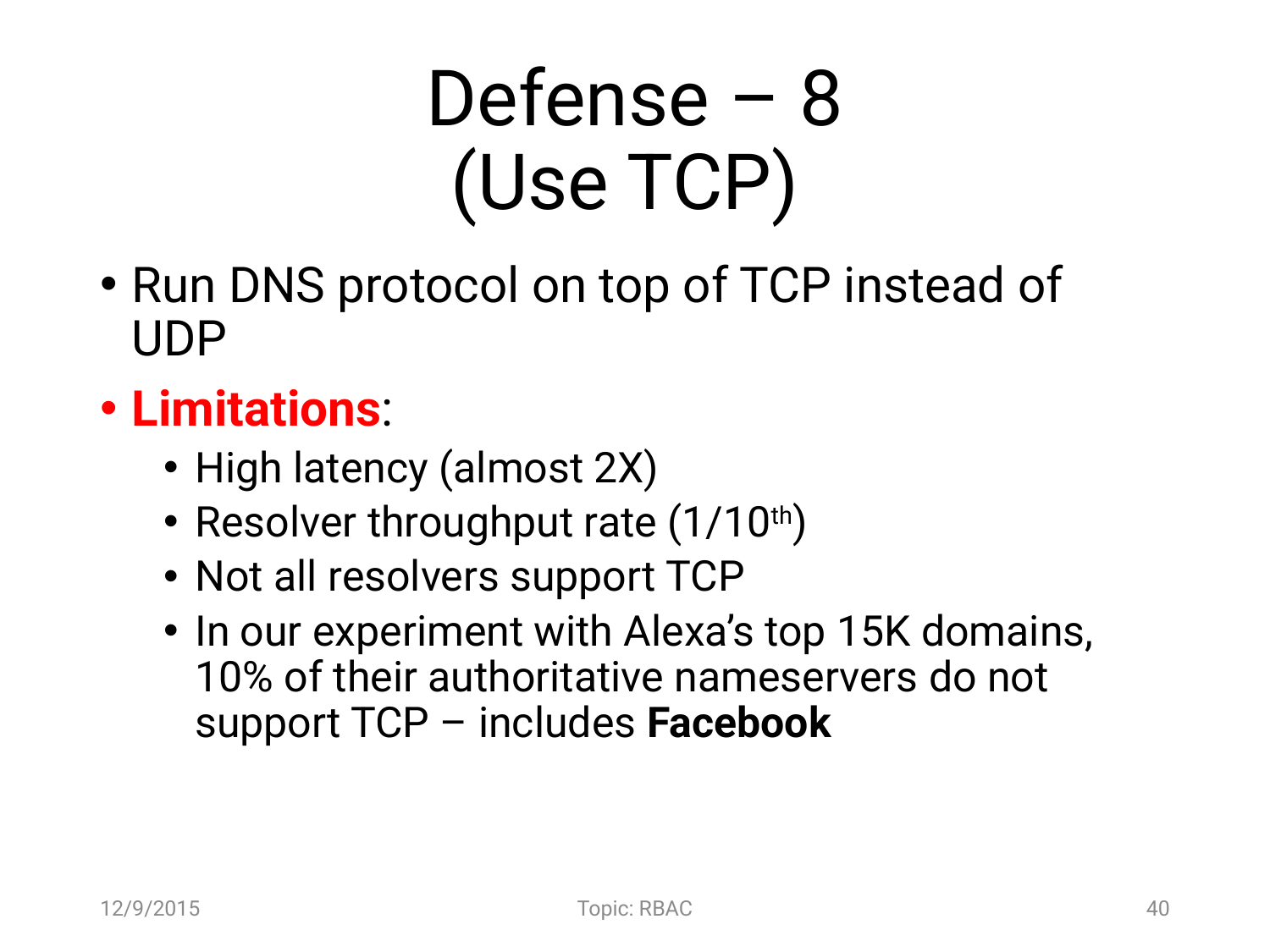

# Defense – 8 (Use TCP)
Run DNS protocol on top of TCP instead of UDP
Limitations:
High latency (almost 2X)
Resolver throughput rate (1/10th)
Not all resolvers support TCP
In our experiment with Alexa’s top 15K domains, 10% of their authoritative nameservers do not support TCP – includes Facebook
12/9/2015
Topic: RBAC
40